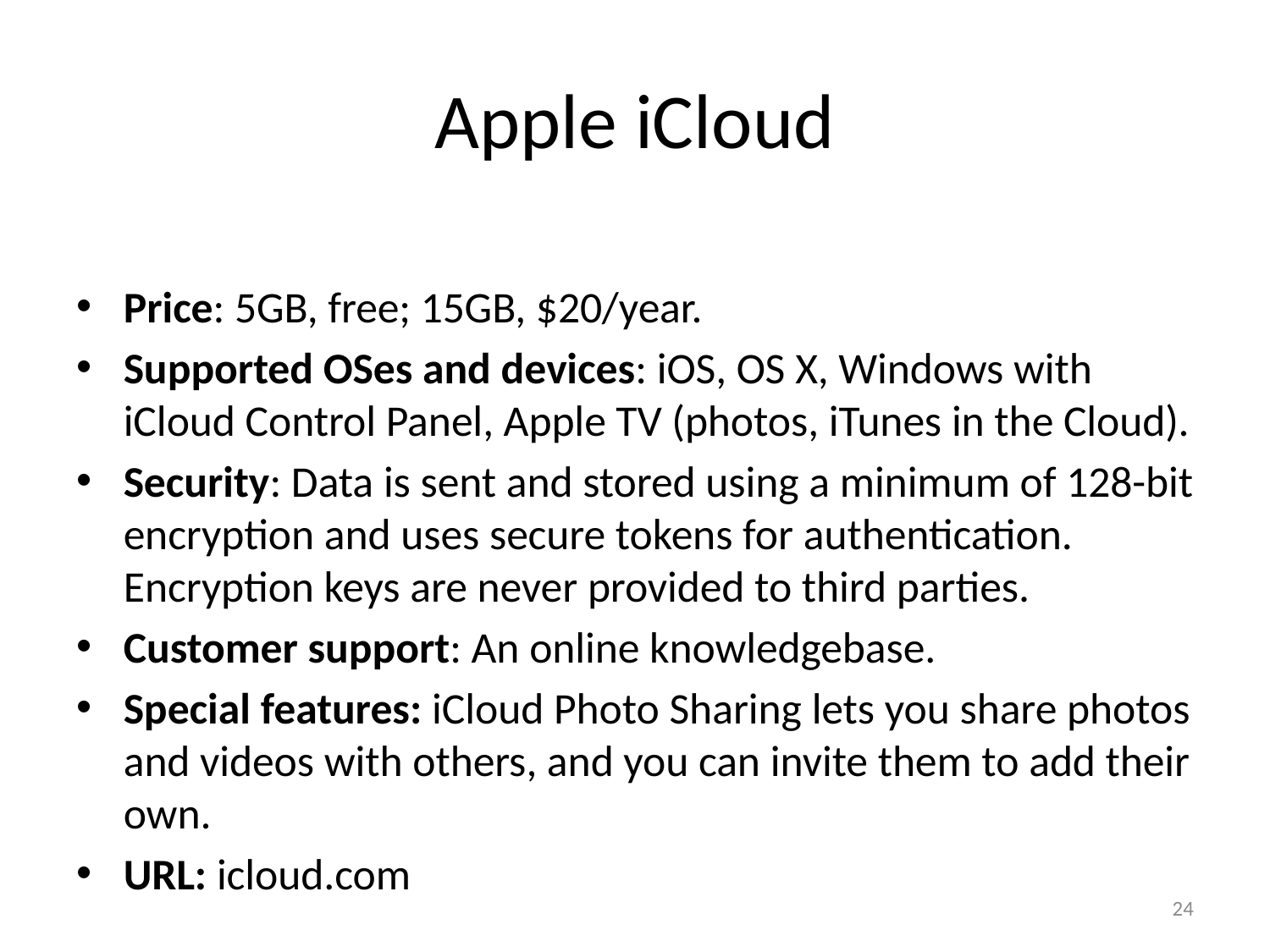

# Apple iCloud

Price: 5GB, free; 15GB, $20/year.
Supported OSes and devices: iOS, OS X, Windows with iCloud Control Panel, Apple TV (photos, iTunes in the Cloud).
Security: Data is sent and stored using a minimum of 128-bit encryption and uses secure tokens for authentication. Encryption keys are never provided to third parties.
Customer support: An online knowledgebase.
Special features: iCloud Photo Sharing lets you share photos and videos with others, and you can invite them to add their own.
URL: icloud.com

24